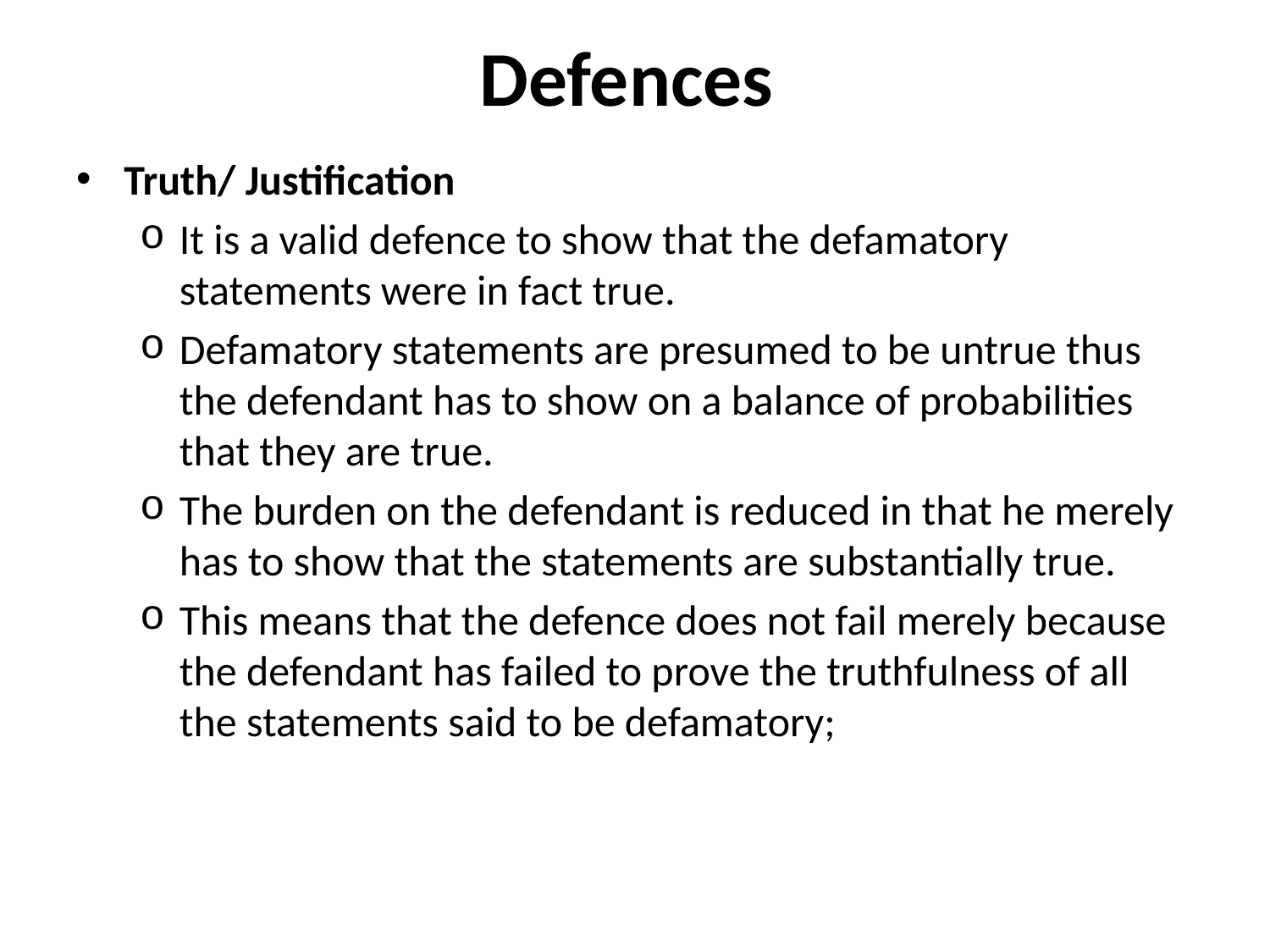

# Defences
Truth/ Justification
It is a valid defence to show that the defamatory statements were in fact true.
Defamatory statements are presumed to be untrue thus the defendant has to show on a balance of probabilities that they are true.
The burden on the defendant is reduced in that he merely has to show that the statements are substantially true.
This means that the defence does not fail merely because the defendant has failed to prove the truthfulness of all the statements said to be defamatory;